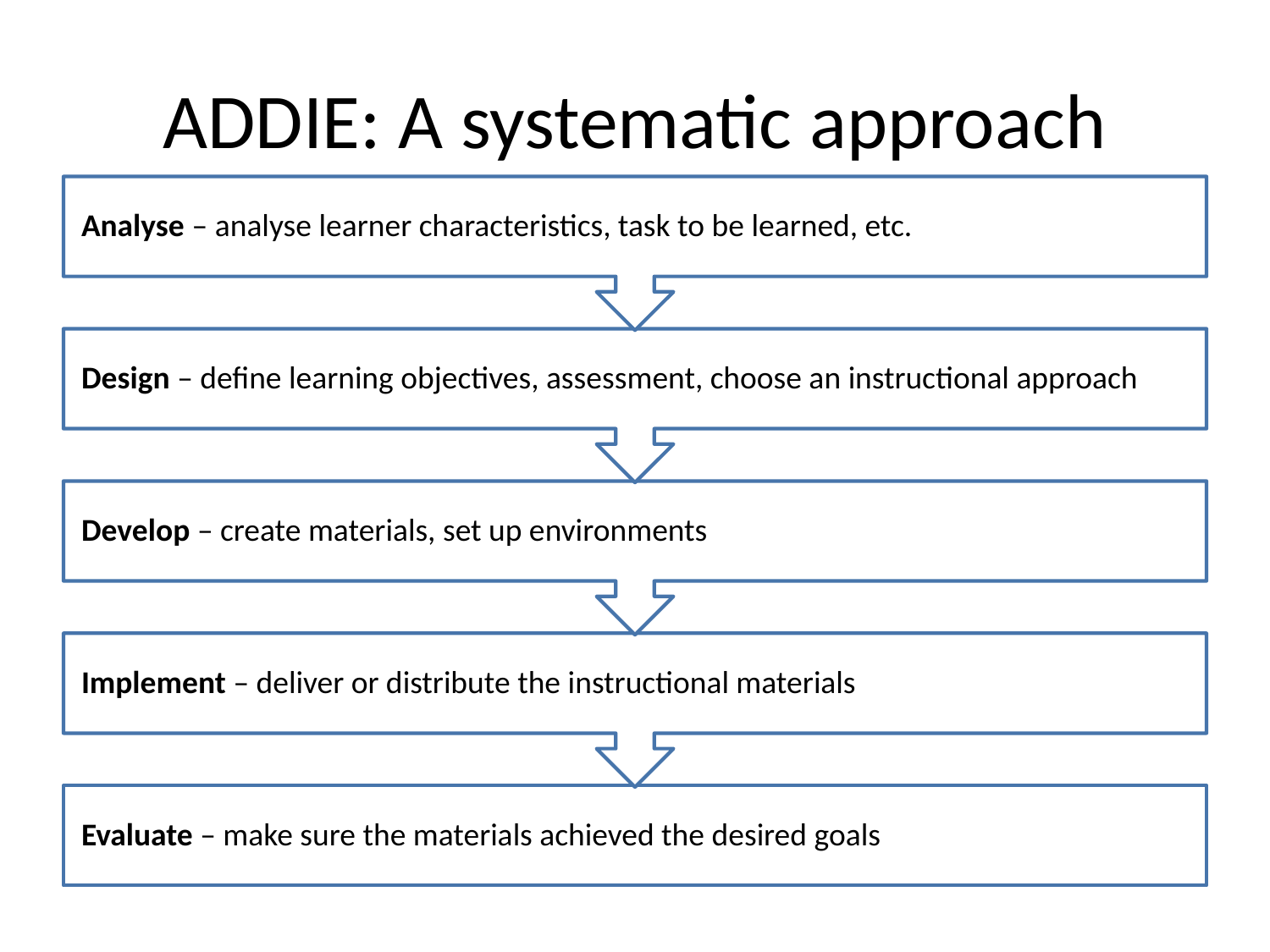

# ADDIE: A systematic approach
Evaluate – make sure the materials achieved the desired goals
Implement – deliver or distribute the instructional materials
Develop – create materials, set up environments
Design – define learning objectives, assessment, choose an instructional approach
Analyse – analyse learner characteristics, task to be learned, etc.